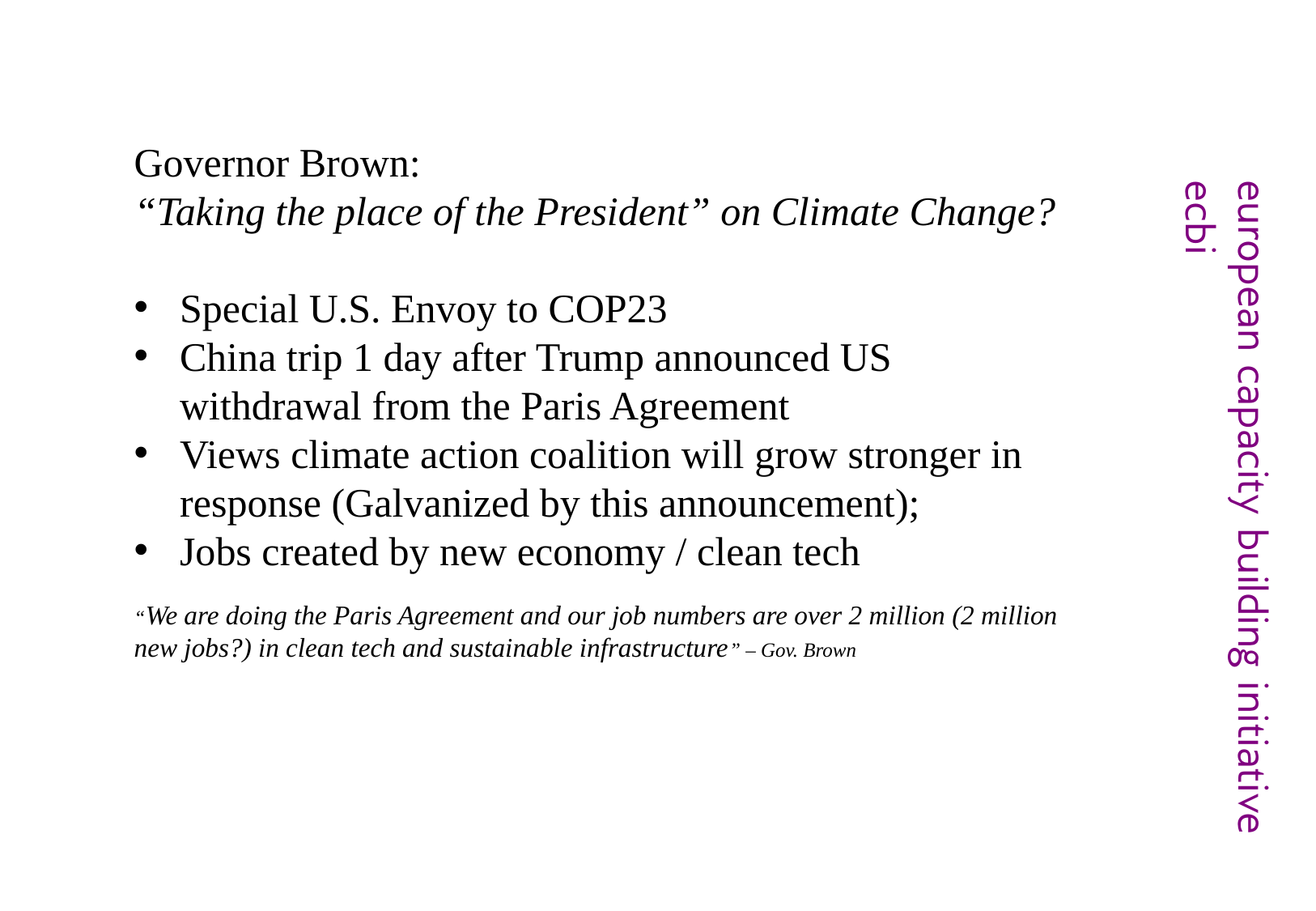

Governor Brown:
“Taking the place of the President” on Climate Change?

Special U.S. Envoy to COP23
China trip 1 day after Trump announced US withdrawal from the Paris Agreement
Views climate action coalition will grow stronger in response (Galvanized by this announcement);
Jobs created by new economy / clean tech

“We are doing the Paris Agreement and our job numbers are over 2 million (2 million new jobs?) in clean tech and sustainable infrastructure” – Gov. Brown